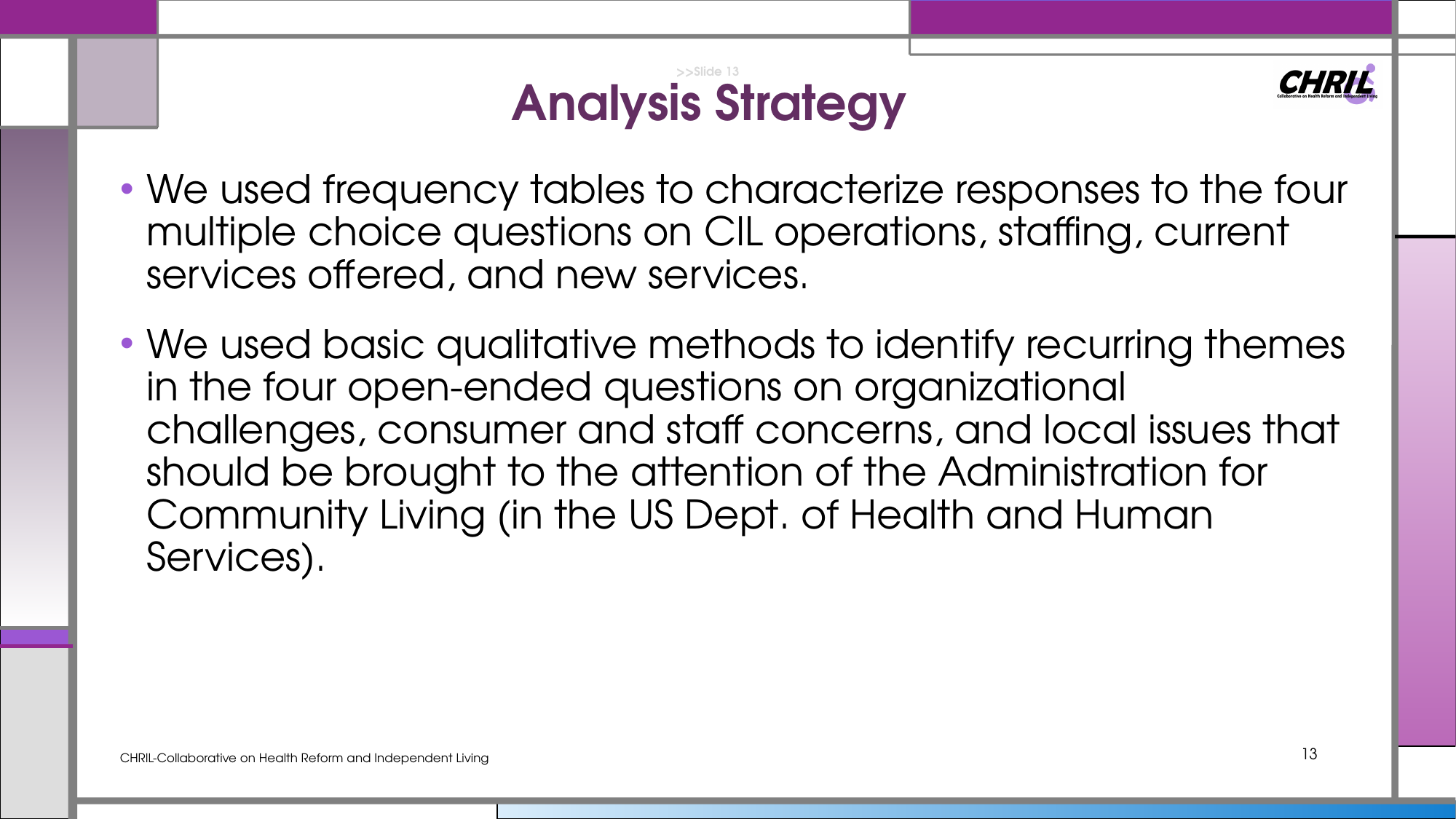

# >>Slide 13 Analysis Strategy
We used frequency tables to characterize responses to the four multiple choice questions on CIL operations, staffing, current services offered, and new services.
We used basic qualitative methods to identify recurring themes in the four open-ended questions on organizational challenges, consumer and staff concerns, and local issues that should be brought to the attention of the Administration for Community Living (in the US Dept. of Health and Human Services).
CHRIL-Collaborative on Health Reform and Independent Living
13